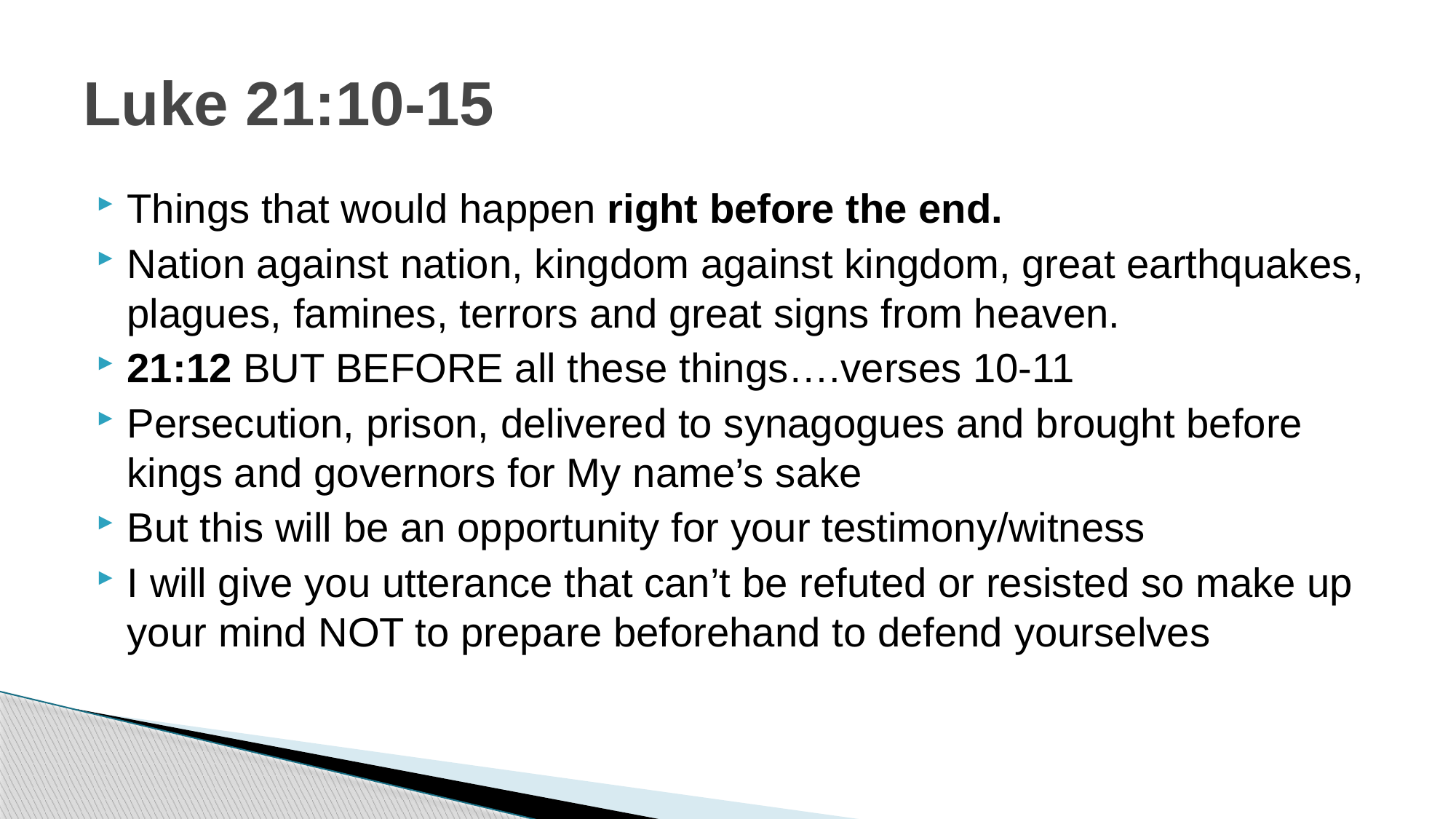

# Luke 21:10-15
Things that would happen right before the end.
Nation against nation, kingdom against kingdom, great earthquakes, plagues, famines, terrors and great signs from heaven.
21:12 BUT BEFORE all these things….verses 10-11
Persecution, prison, delivered to synagogues and brought before kings and governors for My name’s sake
But this will be an opportunity for your testimony/witness
I will give you utterance that can’t be refuted or resisted so make up your mind NOT to prepare beforehand to defend yourselves